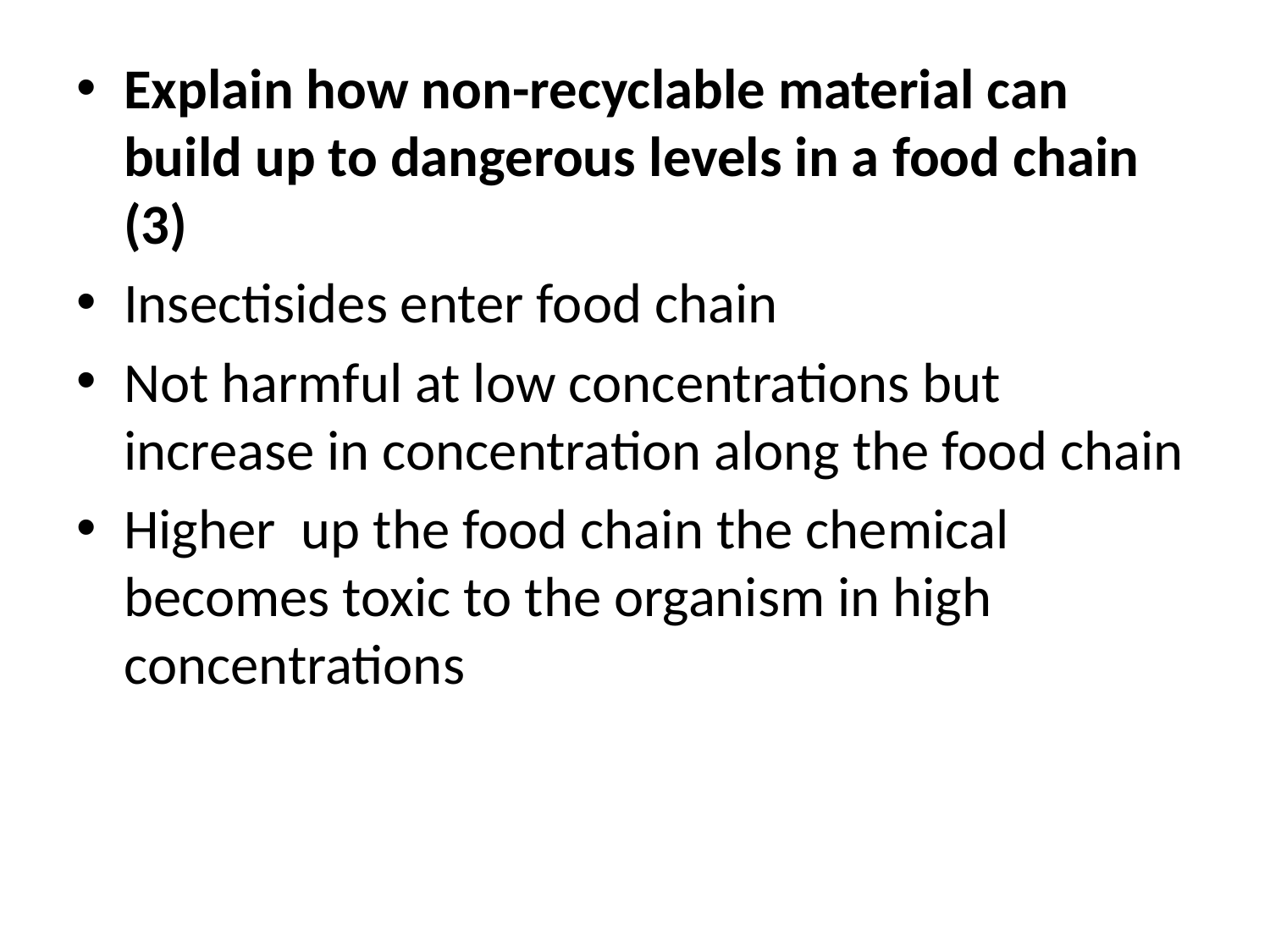

#
Explain how non-recyclable material can build up to dangerous levels in a food chain (3)
Insectisides enter food chain
Not harmful at low concentrations but increase in concentration along the food chain
Higher  up the food chain the chemical becomes toxic to the organism in high concentrations